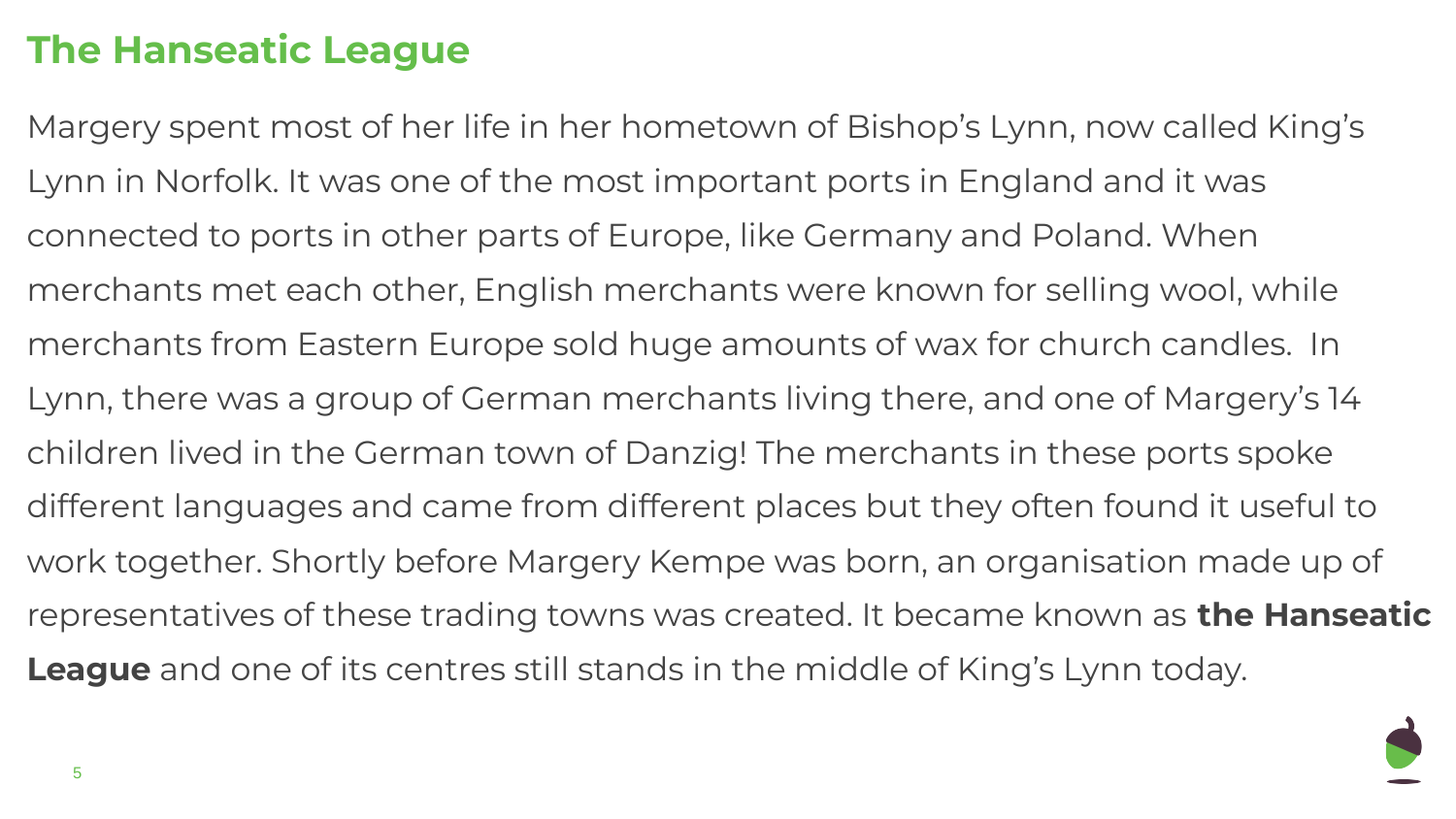

# The Hanseatic League
Margery spent most of her life in her hometown of Bishop’s Lynn, now called King’s Lynn in Norfolk. It was one of the most important ports in England and it was connected to ports in other parts of Europe, like Germany and Poland. When merchants met each other, English merchants were known for selling wool, while merchants from Eastern Europe sold huge amounts of wax for church candles.  In Lynn, there was a group of German merchants living there, and one of Margery’s 14 children lived in the German town of Danzig! The merchants in these ports spoke different languages and came from different places but they often found it useful to work together. Shortly before Margery Kempe was born, an organisation made up of representatives of these trading towns was created. It became known as the Hanseatic League and one of its centres still stands in the middle of King’s Lynn today.
5